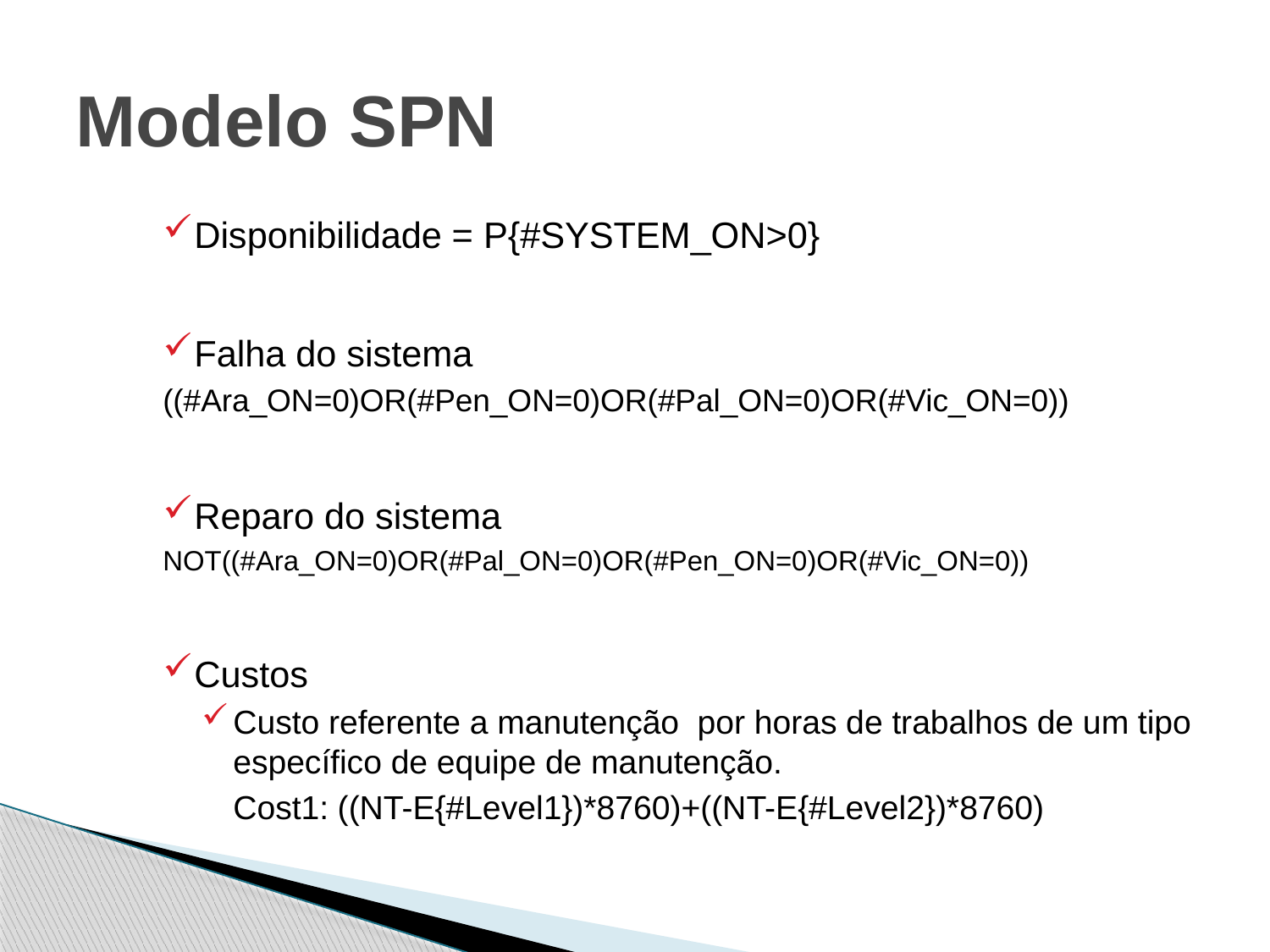

# Modelo SPN
Disponibilidade = P{#SYSTEM_ON>0}

Falha do sistema
((#Ara_ON=0)OR(#Pen_ON=0)OR(#Pal_ON=0)OR(#Vic_ON=0))

Reparo do sistema
NOT((#Ara_ON=0)OR(#Pal_ON=0)OR(#Pen_ON=0)OR(#Vic_ON=0))

Custos
Custo referente a manutenção  por horas de trabalhos de um tipo específico de equipe de manutenção.
	Cost1: ((NT-E{#Level1})*8760)+((NT-E{#Level2})*8760)